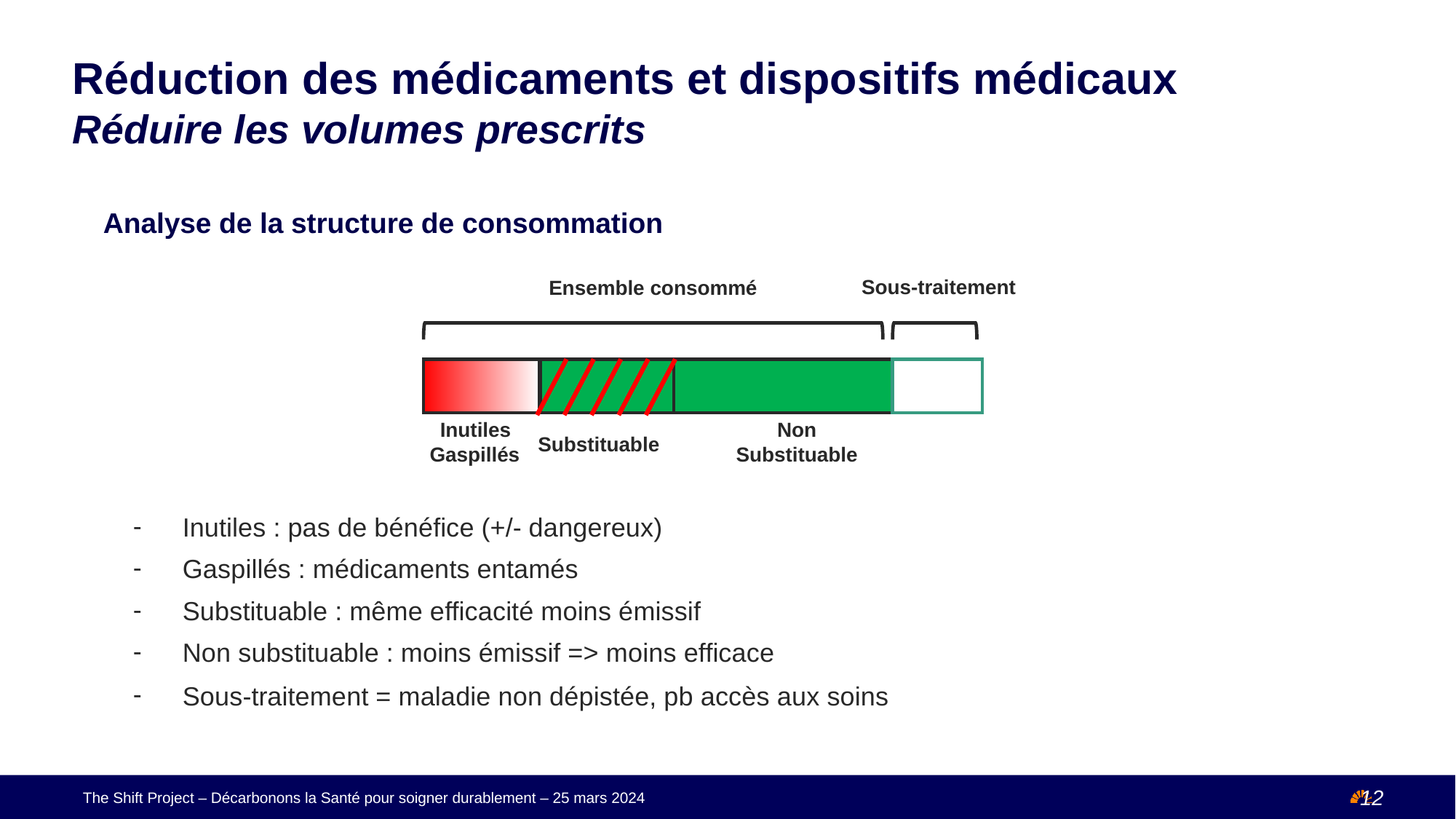

Réduction des médicaments et dispositifs médicaux
Réduire les volumes prescrits
# Analyse de la structure de consommation

Sous-traitement

Ensemble consommé

         Inutiles
Gaspillés

Non
Substituable

Substituable

Inutiles : pas de bénéfice (+/- dangereux)
Gaspillés : médicaments entamés
Substituable : même efficacité moins émissif
Non substituable : moins émissif => moins efficace
Sous-traitement = maladie non dépistée, pb accès aux soins
12
The Shift Project – Décarbonons la Santé pour soigner durablement – 25 mars 2024